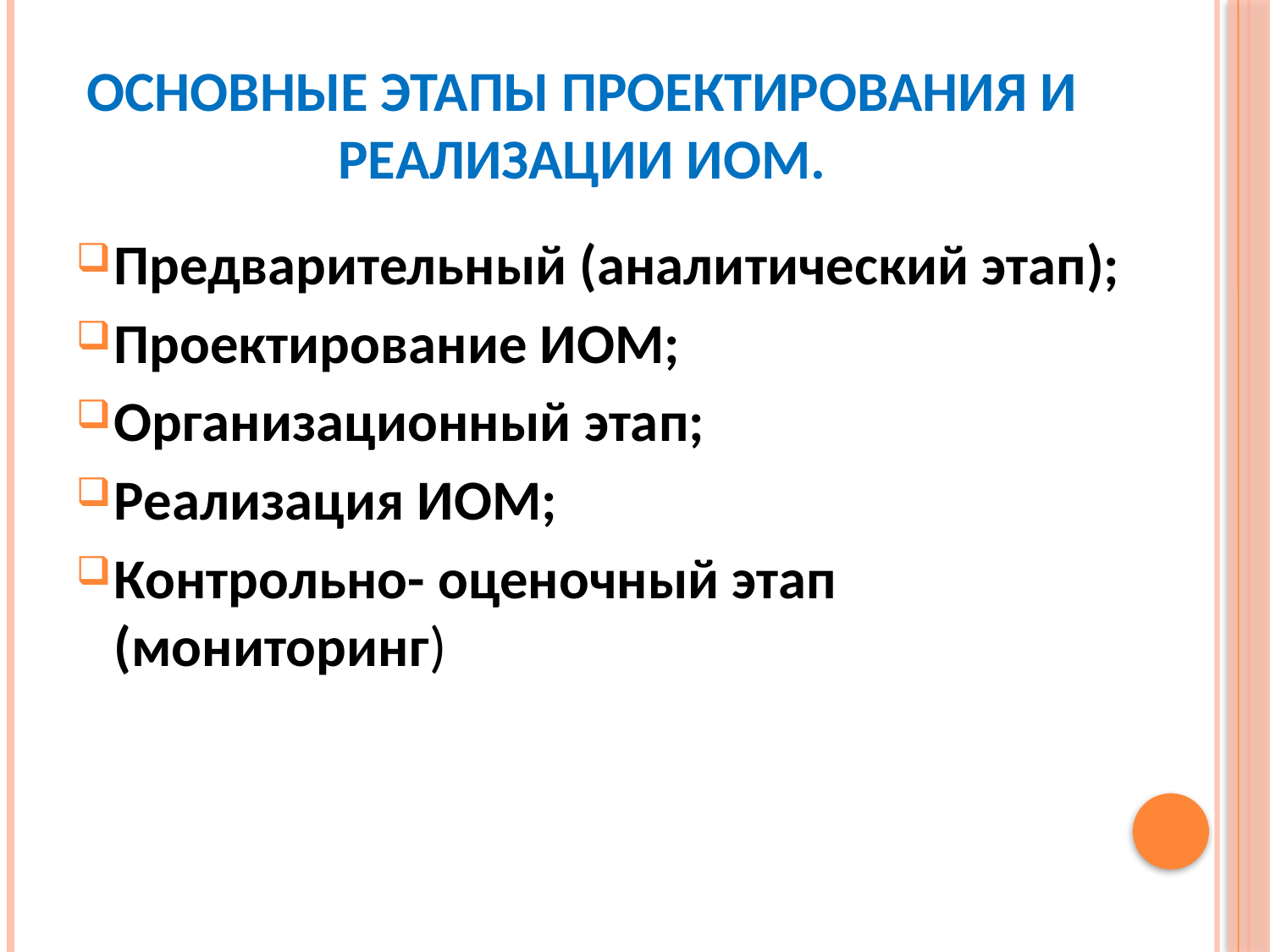

# Основные этапы проектирования и реализации ИОМ.
Предварительный (аналитический этап);
Проектирование ИОМ;
Организационный этап;
Реализация ИОМ;
Контрольно- оценочный этап (мониторинг)